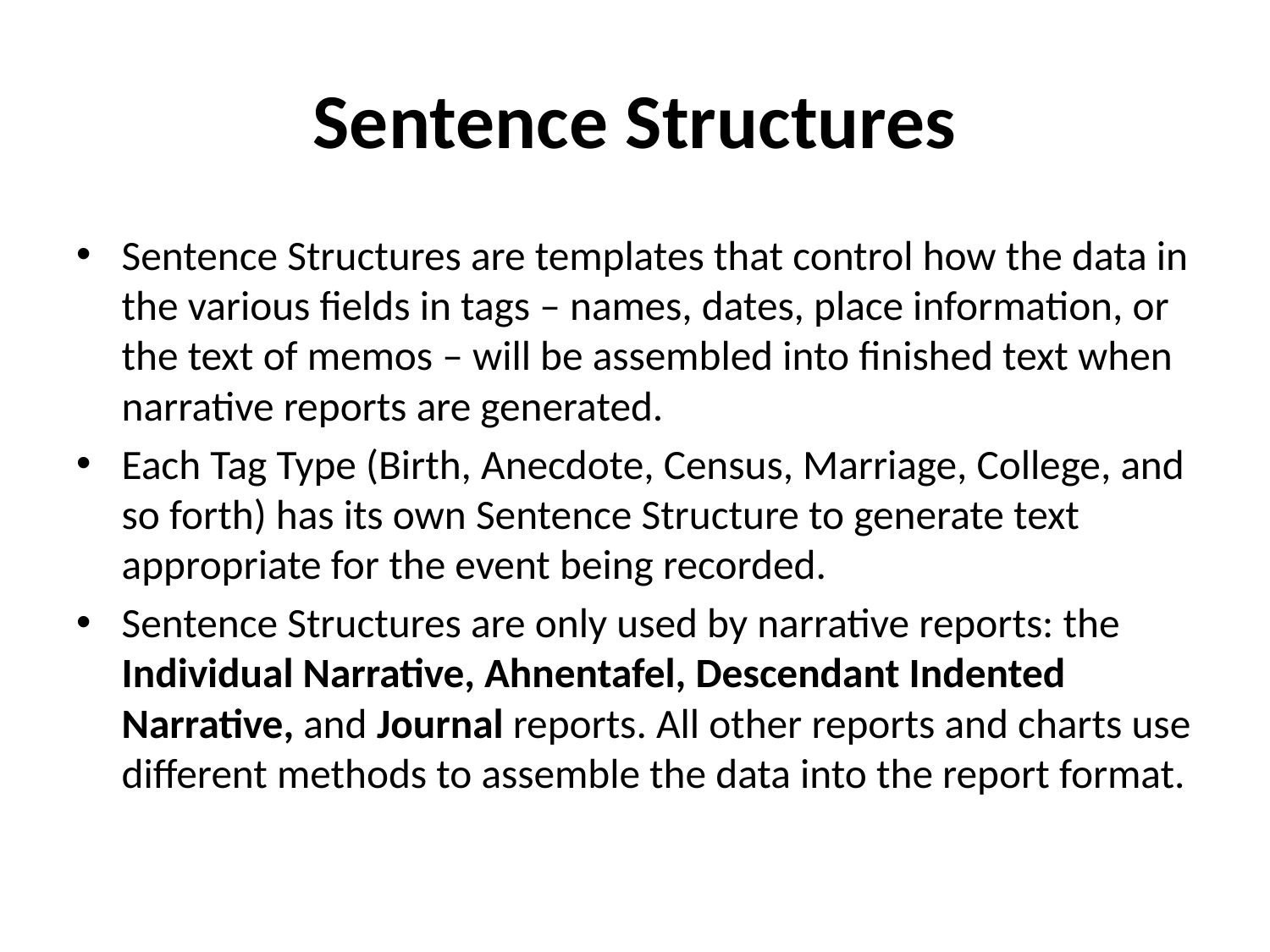

# Sentence Structures
Sentence Structures are templates that control how the data in the various fields in tags – names, dates, place information, or the text of memos – will be assembled into finished text when narrative reports are generated.
Each Tag Type (Birth, Anecdote, Census, Marriage, College, and so forth) has its own Sentence Structure to generate text appropriate for the event being recorded.
Sentence Structures are only used by narrative reports: the Individual Narrative, Ahnentafel, Descendant Indented Narrative, and Journal reports. All other reports and charts use different methods to assemble the data into the report format.